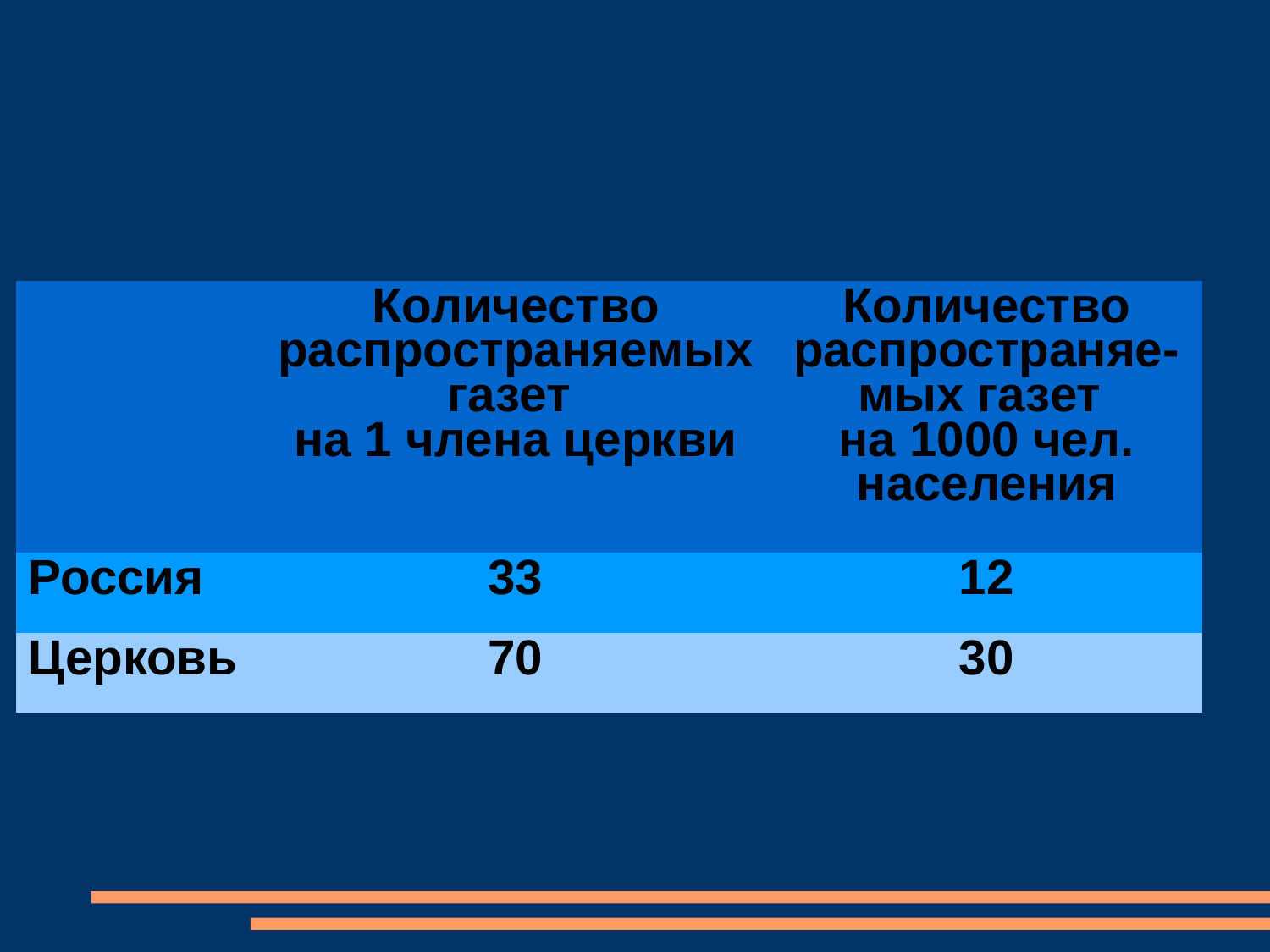

|  | Количество распространяемых газет на 1 члена церкви | Количество распространяе-мых газет на 1000 чел. населения |
| --- | --- | --- |
| Россия | 33 | 12 |
| Церковь | 70 | 30 |